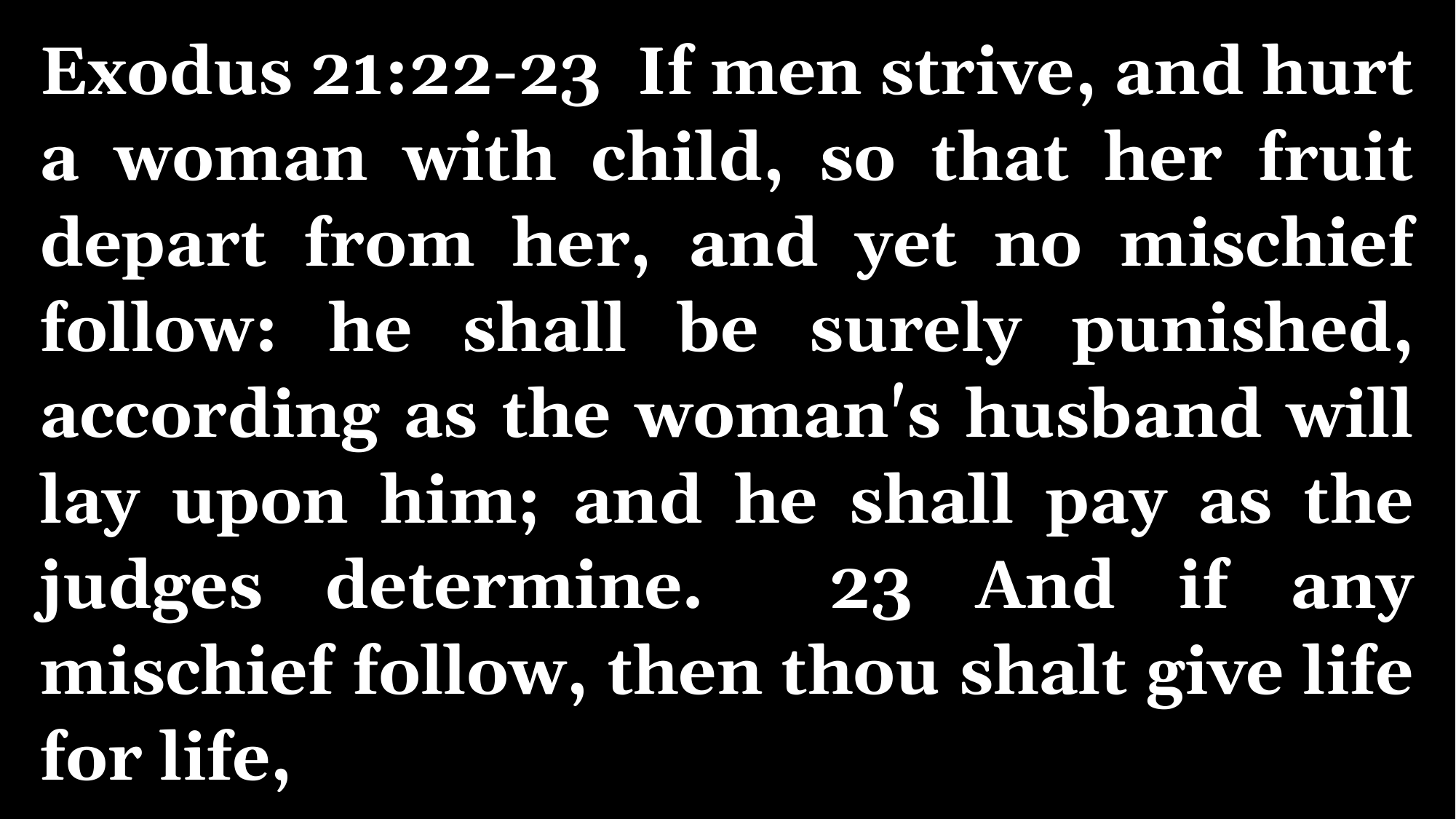

Exodus 21:22-23  If men strive, and hurt a woman with child, so that her fruit depart from her, and yet no mischief follow: he shall be surely punished, according as the woman's husband will lay upon him; and he shall pay as the judges determine.  23 And if any mischief follow, then thou shalt give life for life,